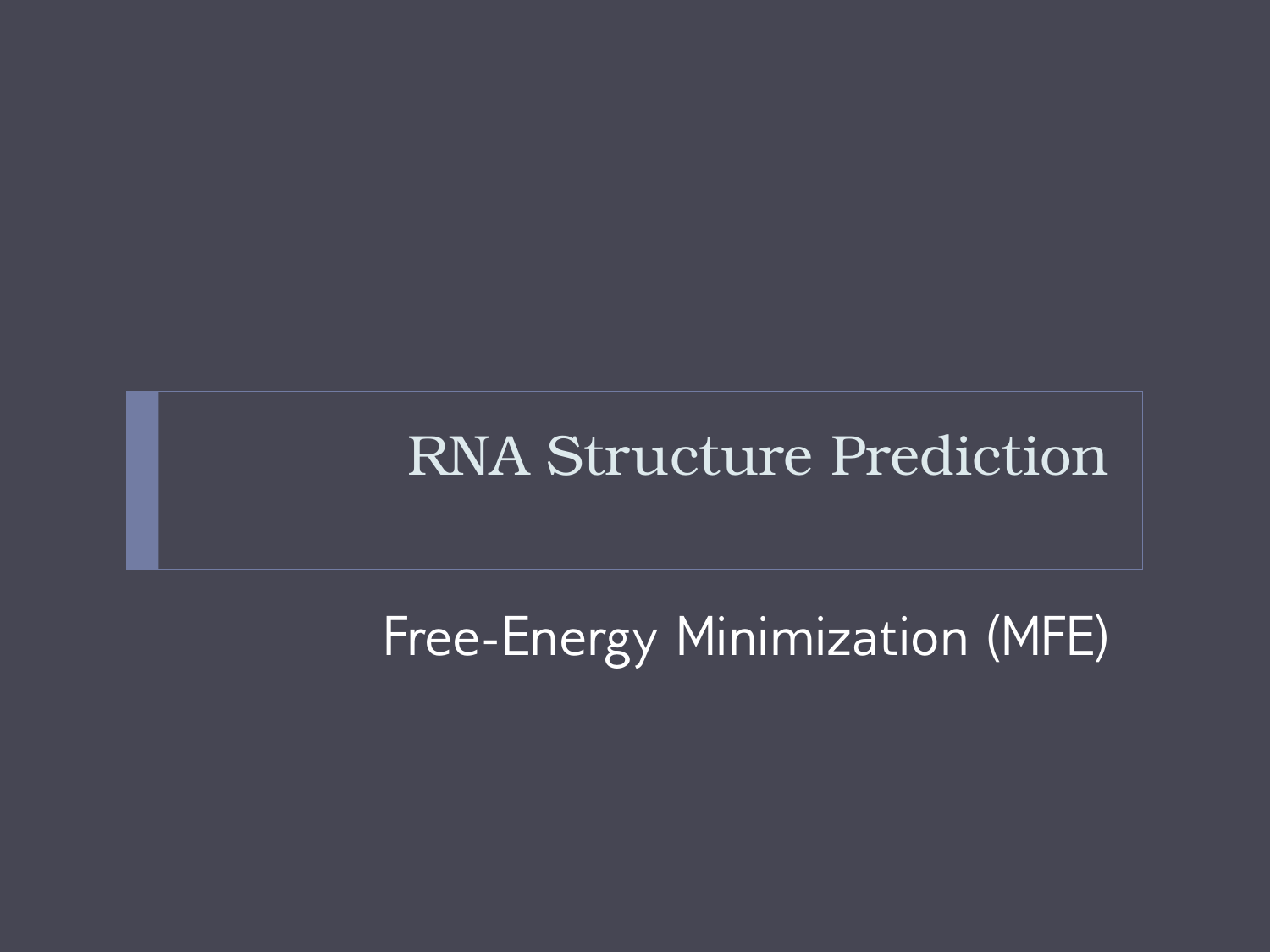

# RNA Structure Prediction
Free-Energy Minimization (MFE)